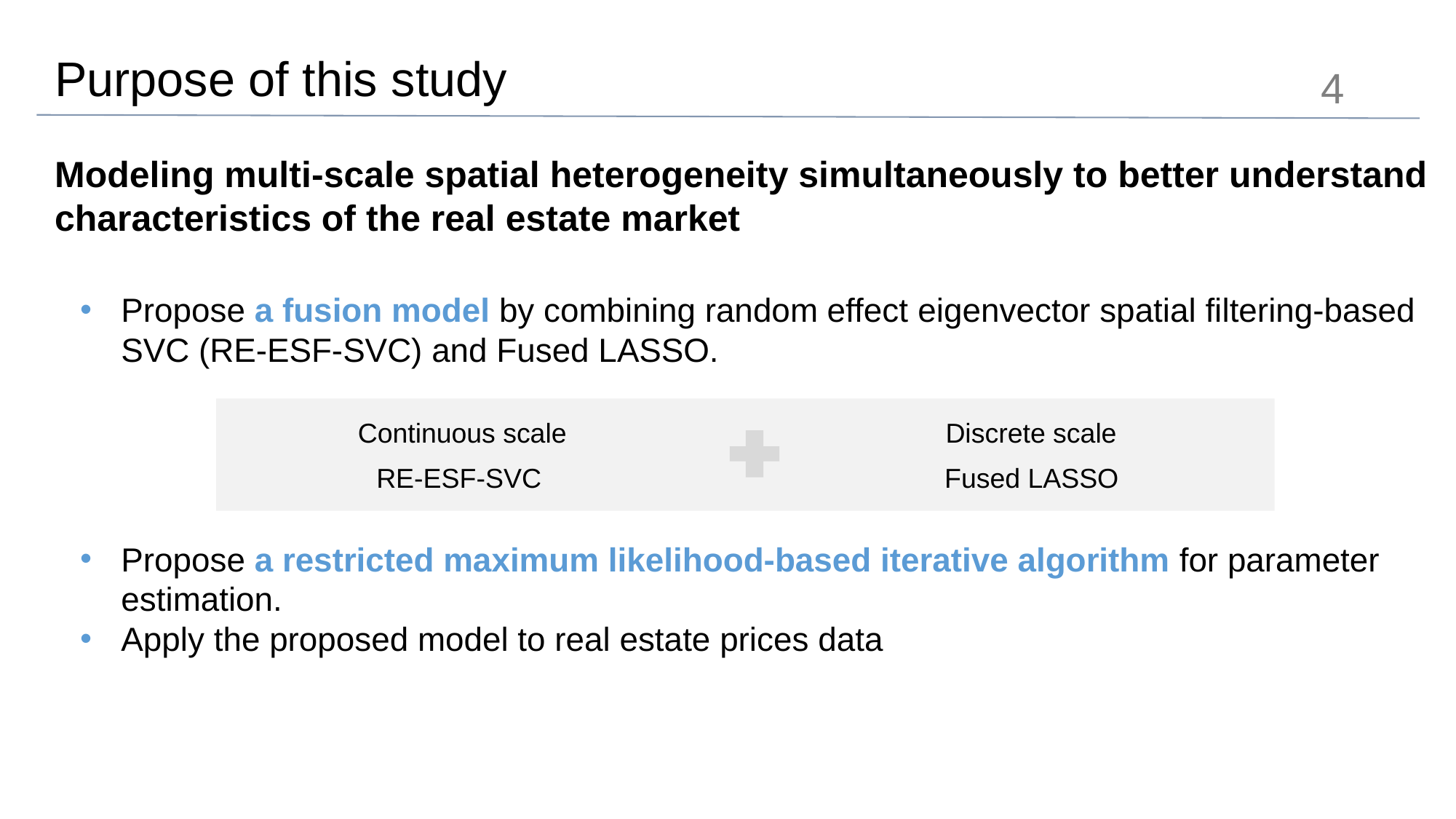

# Purpose of this study
4
Modeling multi-scale spatial heterogeneity simultaneously to better understand characteristics of the real estate market
Propose a fusion model by combining random effect eigenvector spatial filtering-based SVC (RE-ESF-SVC) and Fused LASSO.

Propose a restricted maximum likelihood-based iterative algorithm for parameter estimation.
Apply the proposed model to real estate prices data

Continuous scale
Discrete scale

RE-ESF-SVC
Fused LASSO